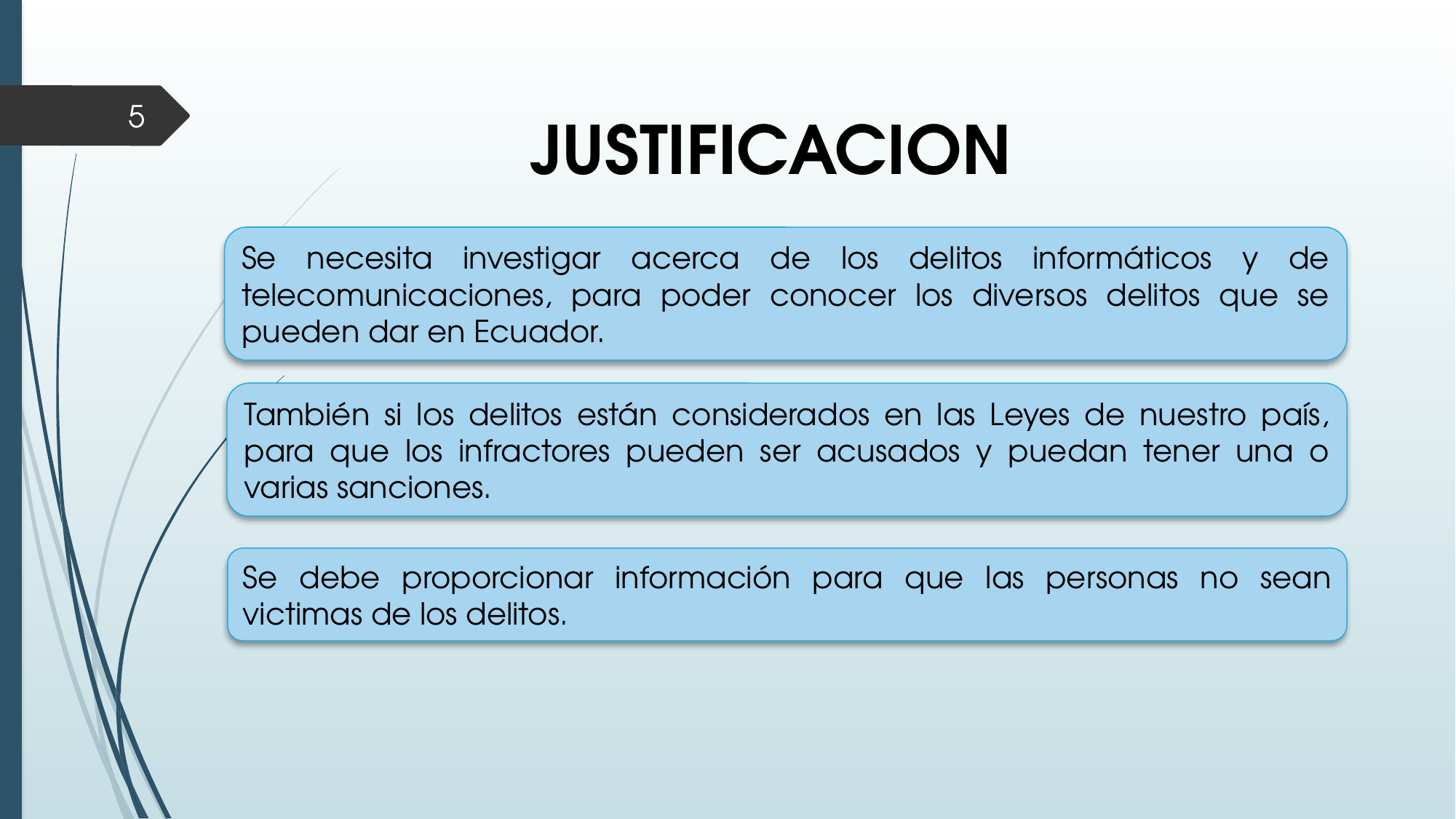

5
JUSTIFICACION
Se necesita investigar acerca de los delitos informáticos y de telecomunicaciones, para poder conocer los diversos delitos que se pueden dar en Ecuador.
También si los delitos están considerados en las Leyes de nuestro país, para que los infractores pueden ser acusados y puedan tener una o varias sanciones.
Se debe proporcionar información para que las personas no sean victimas de los delitos.